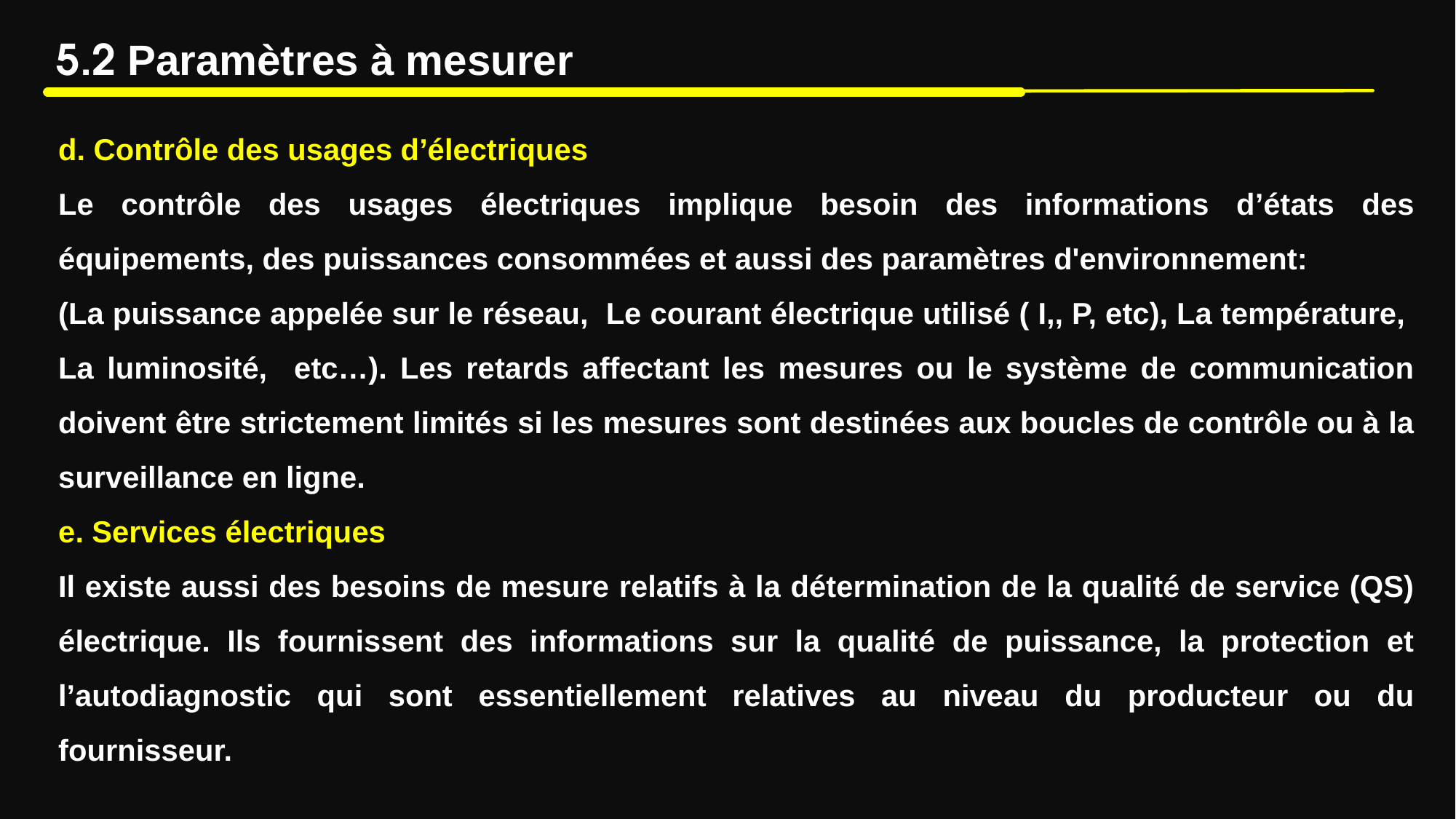

5.2 Paramètres à mesurer
d. Contrôle des usages d’électriques
Le contrôle des usages électriques implique besoin des informations d’états des équipements, des puissances consommées et aussi des paramètres d'environnement:
(La puissance appelée sur le réseau,  Le courant électrique utilisé ( I,, P, etc), La température,  La luminosité,  etc…). Les retards affectant les mesures ou le système de communication doivent être strictement limités si les mesures sont destinées aux boucles de contrôle ou à la surveillance en ligne.
e. Services électriques
Il existe aussi des besoins de mesure relatifs à la détermination de la qualité de service (QS) électrique. Ils fournissent des informations sur la qualité de puissance, la protection et l’autodiagnostic qui sont essentiellement relatives au niveau du producteur ou du fournisseur.